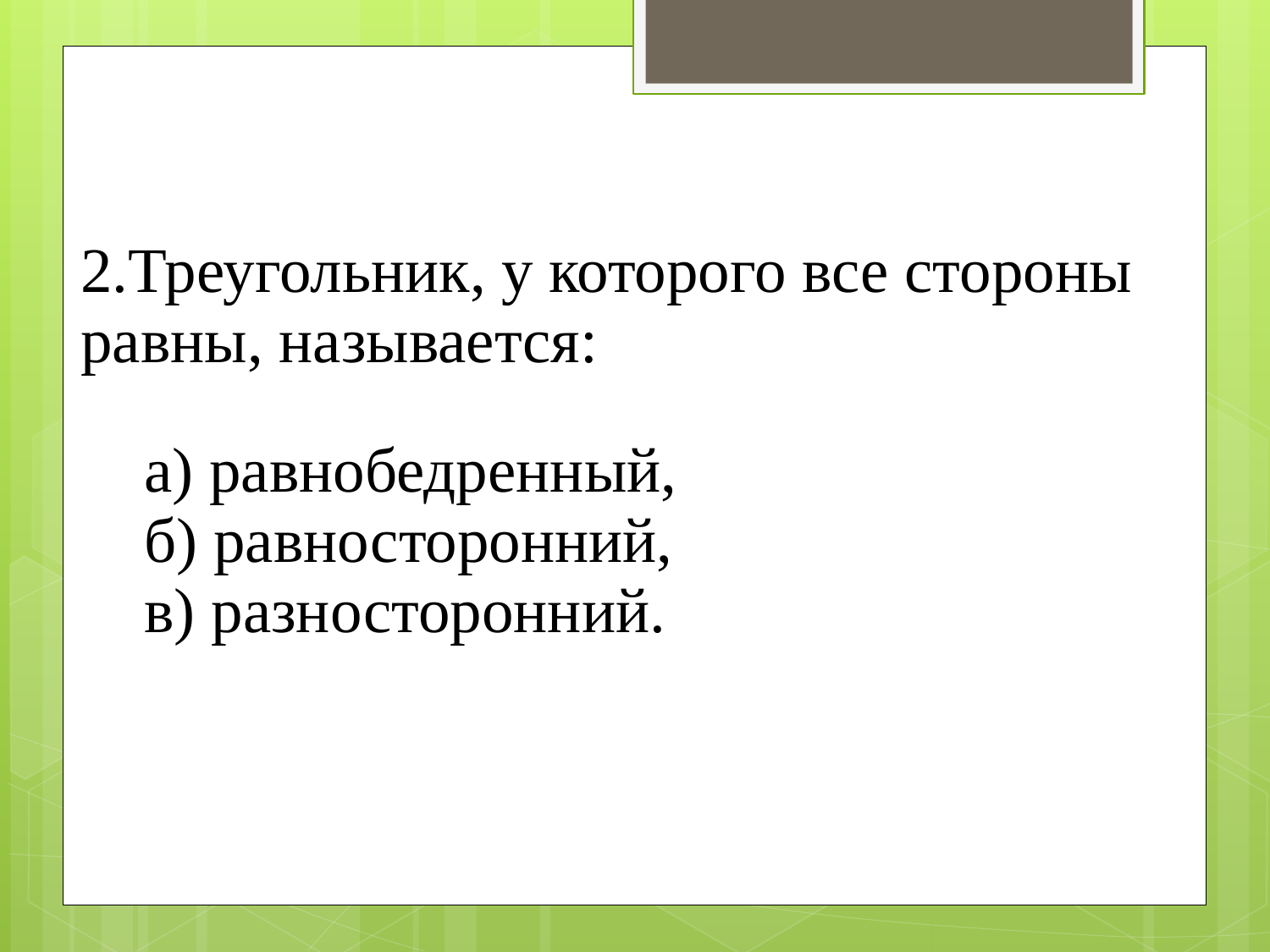

| 2.Треугольник, у которого все стороны равны, называется: а) равнобедренный, б) равносторонний, в) разносторонний. |
| --- |